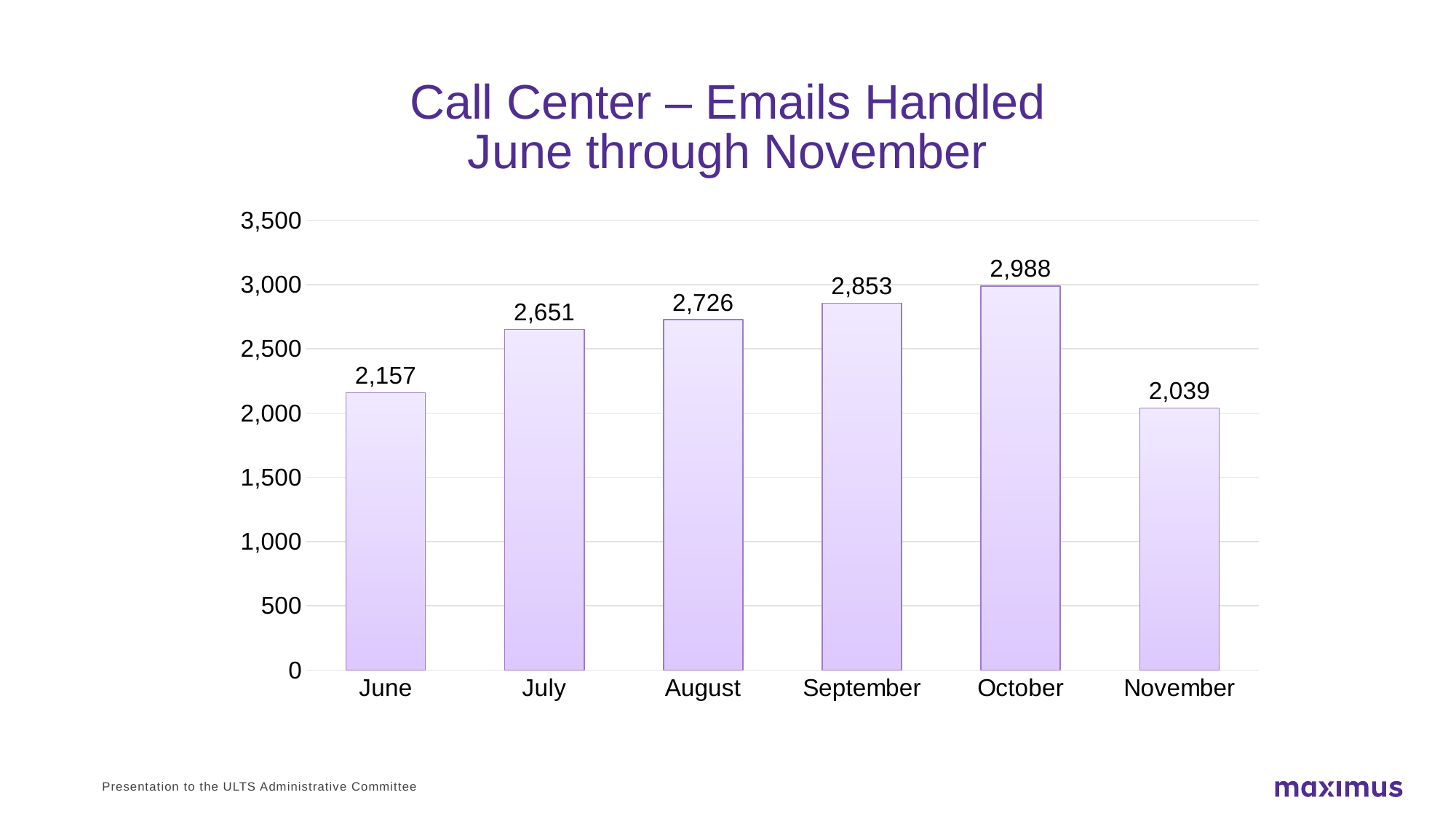

# Call Center – Emails Handled June through November

### Chart

| Category | Email |
|---|---|
| June | 2157.0 |
| July | 2651.0 |
| August | 2726.0 |
| September | 2853.0 |
| October | 2988.0 |
| November | 2039.0 |